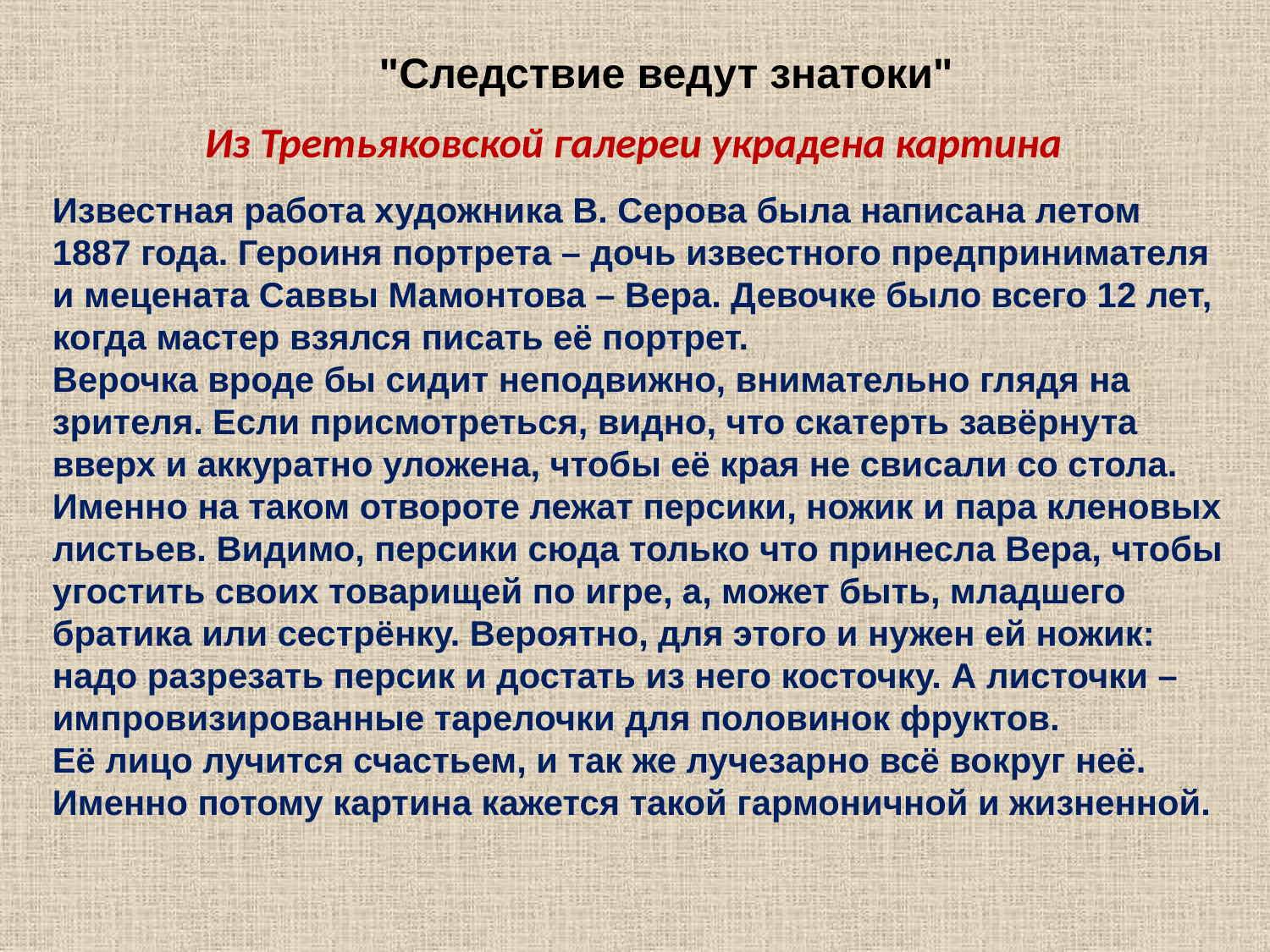

"Следствие ведут знатоки"
Из Третьяковской галереи украдена картина
Известная работа художника В. Серова была написана летом 1887 года. Героиня портрета – дочь известного предпринимателя и мецената Саввы Мамонтова – Вера. Девочке было всего 12 лет, когда мастер взялся писать её портрет.
Верочка вроде бы сидит неподвижно, внимательно глядя на зрителя. Если присмотреться, видно, что скатерть завёрнута вверх и аккуратно уложена, чтобы её края не свисали со стола. Именно на таком отвороте лежат персики, ножик и пара кленовых листьев. Видимо, персики сюда только что принесла Вера, чтобы угостить своих товарищей по игре, а, может быть, младшего братика или сестрёнку. Вероятно, для этого и нужен ей ножик: надо разрезать персик и достать из него косточку. А листочки – импровизированные тарелочки для половинок фруктов.
Её лицо лучится счастьем, и так же лучезарно всё вокруг неё. Именно потому картина кажется такой гармоничной и жизненной.